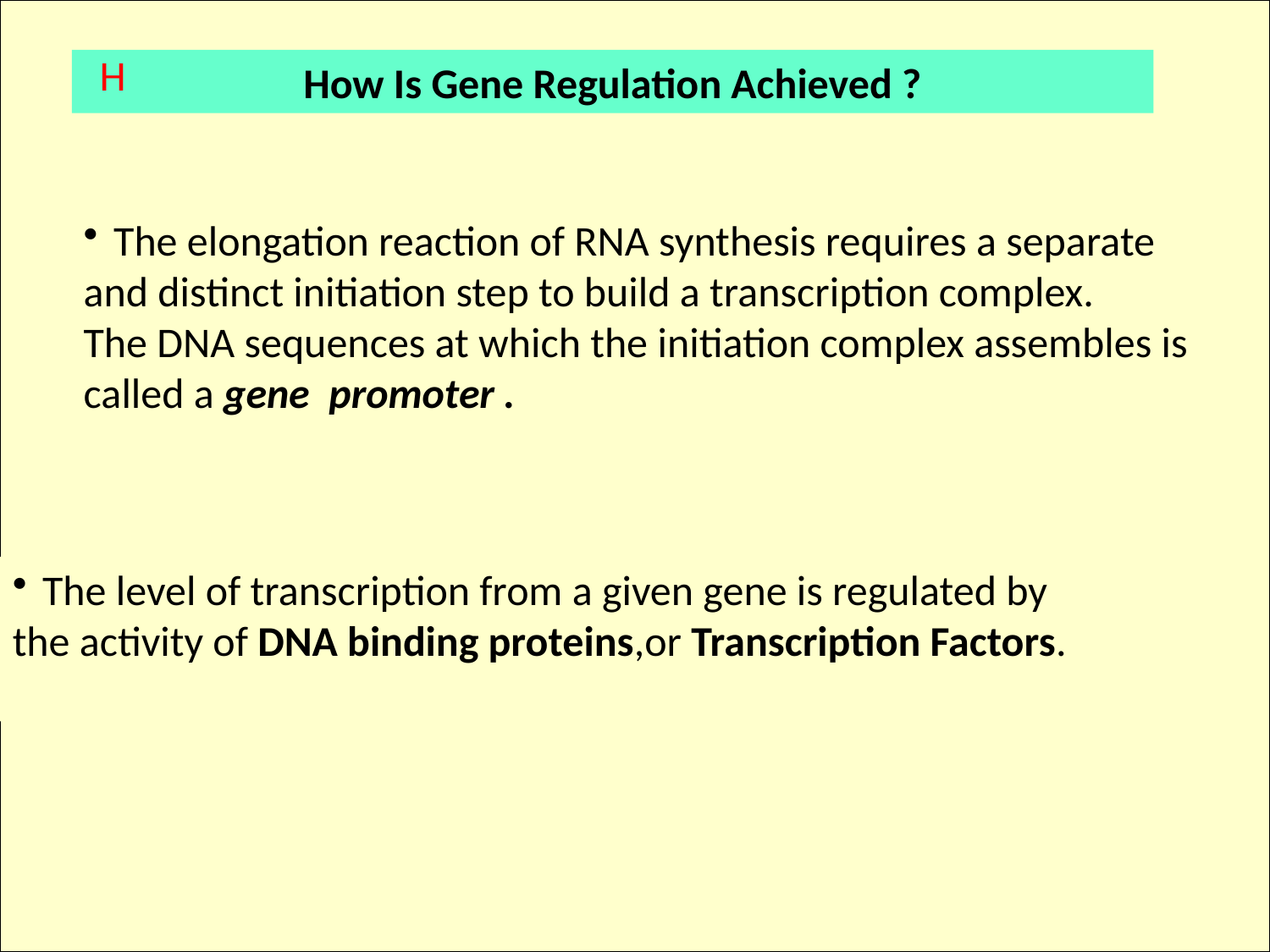

H
How Is Gene Regulation Achieved ?
The elongation reaction of RNA synthesis requires a separate
and distinct initiation step to build a transcription complex.
The DNA sequences at which the initiation complex assembles is
called a gene  promoter .
The level of transcription from a given gene is regulated by
the activity of DNA binding proteins,or Transcription Factors.